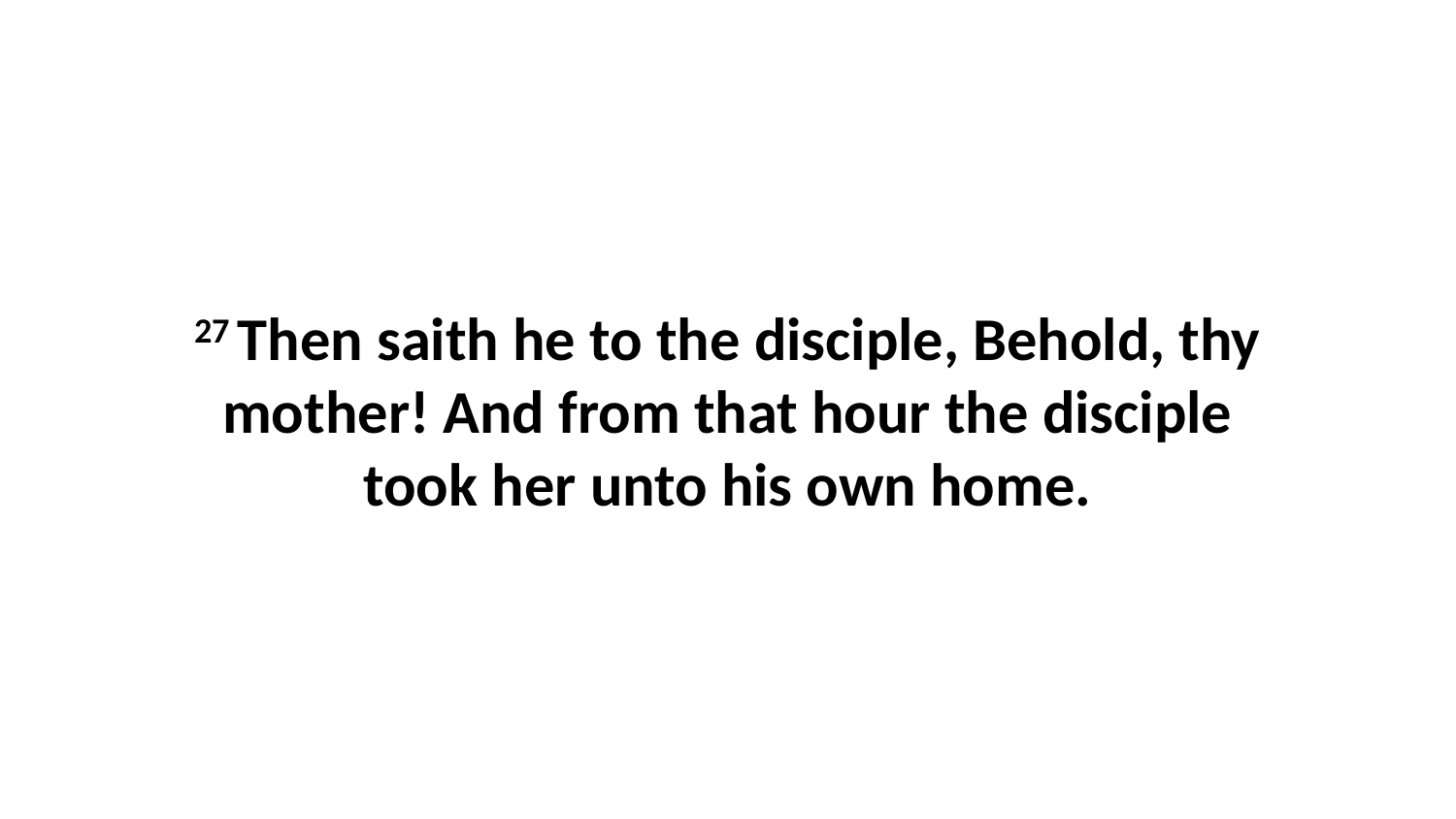

27 Then saith he to the disciple, Behold, thy mother! And from that hour the disciple took her unto his own home.